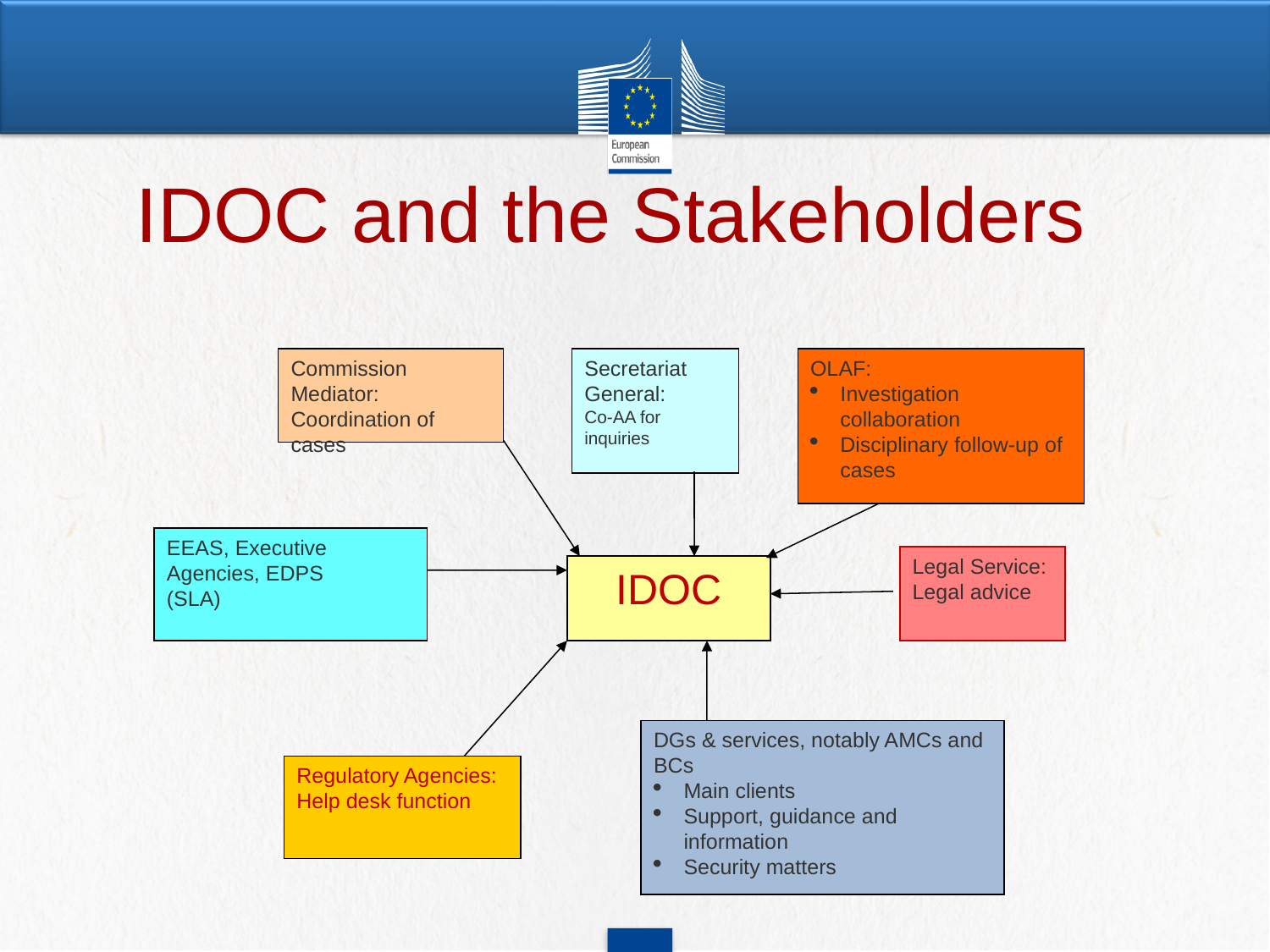

# IDOC and the Stakeholders

Commission Mediator:
Coordination of cases
Secretariat General:
Co-AA for inquiries
OLAF:
Investigation collaboration
Disciplinary follow-up of cases

EEAS, Executive Agencies, EDPS
(SLA)
Legal Service:
Legal advice
IDOC

DGs & services, notably AMCs and BCs
Main clients
Support, guidance and information
Security matters

Regulatory Agencies:
Help desk function